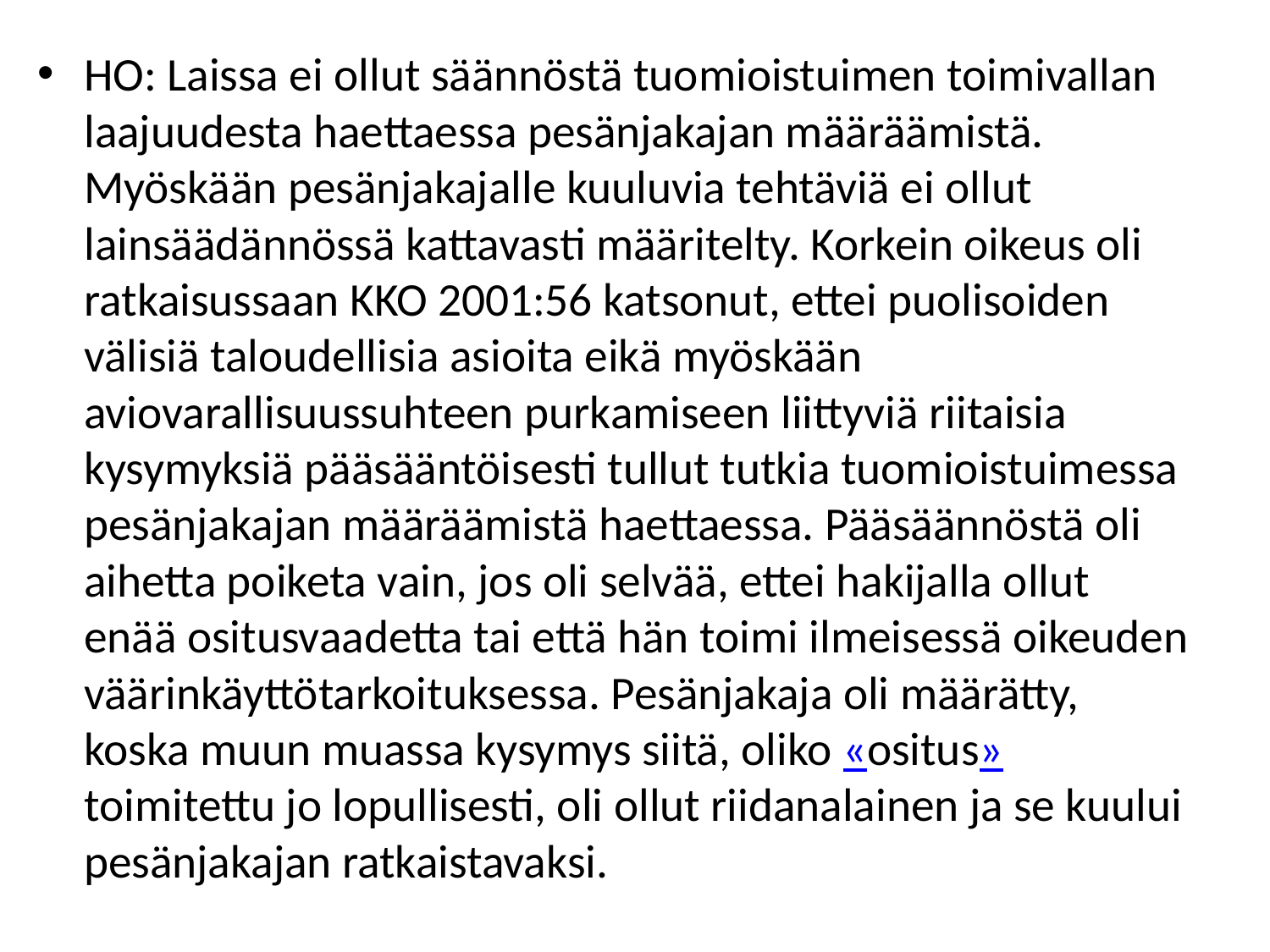

HO: Laissa ei ollut säännöstä tuomioistuimen toimivallan laajuudesta haettaessa pesänjakajan määräämistä. Myöskään pesänjakajalle kuuluvia tehtäviä ei ollut lainsäädännössä kattavasti määritelty. Korkein oikeus oli ratkaisussaan KKO 2001:56 katsonut, ettei puolisoiden välisiä taloudellisia asioita eikä myöskään aviovarallisuussuhteen purkamiseen liittyviä riitaisia kysymyksiä pääsääntöisesti tullut tutkia tuomioistuimessa pesänjakajan määräämistä haettaessa. Pääsäännöstä oli aihetta poiketa vain, jos oli selvää, ettei hakijalla ollut enää ositusvaadetta tai että hän toimi ilmeisessä oikeuden väärinkäyttötarkoituksessa. Pesänjakaja oli määrätty, koska muun muassa kysymys siitä, oliko «ositus» toimitettu jo lopullisesti, oli ollut riidanalainen ja se kuului pesänjakajan ratkaistavaksi.

#